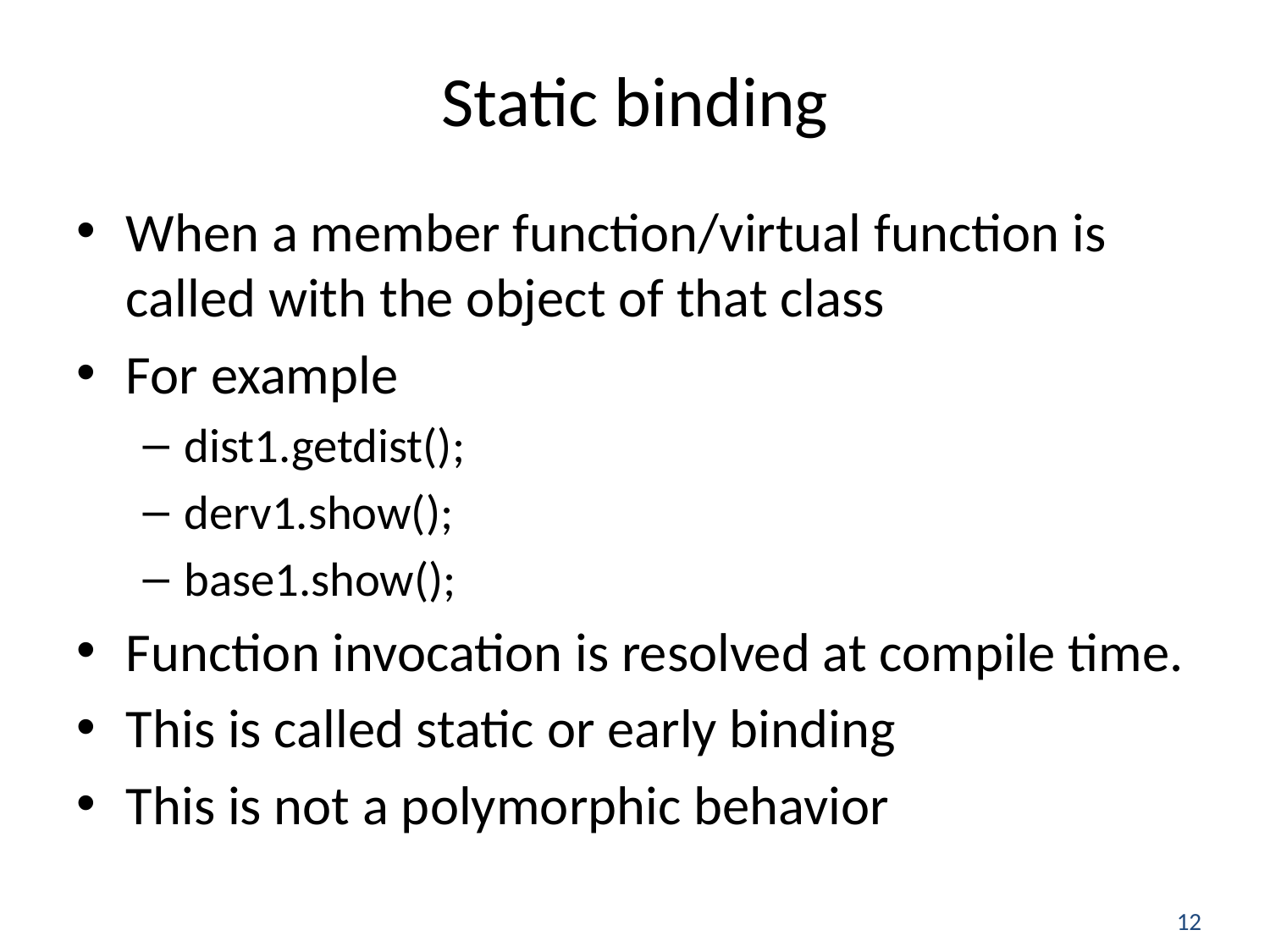

# Static binding
When a member function/virtual function is called with the object of that class
For example
dist1.getdist();
derv1.show();
base1.show();
Function invocation is resolved at compile time.
This is called static or early binding
This is not a polymorphic behavior